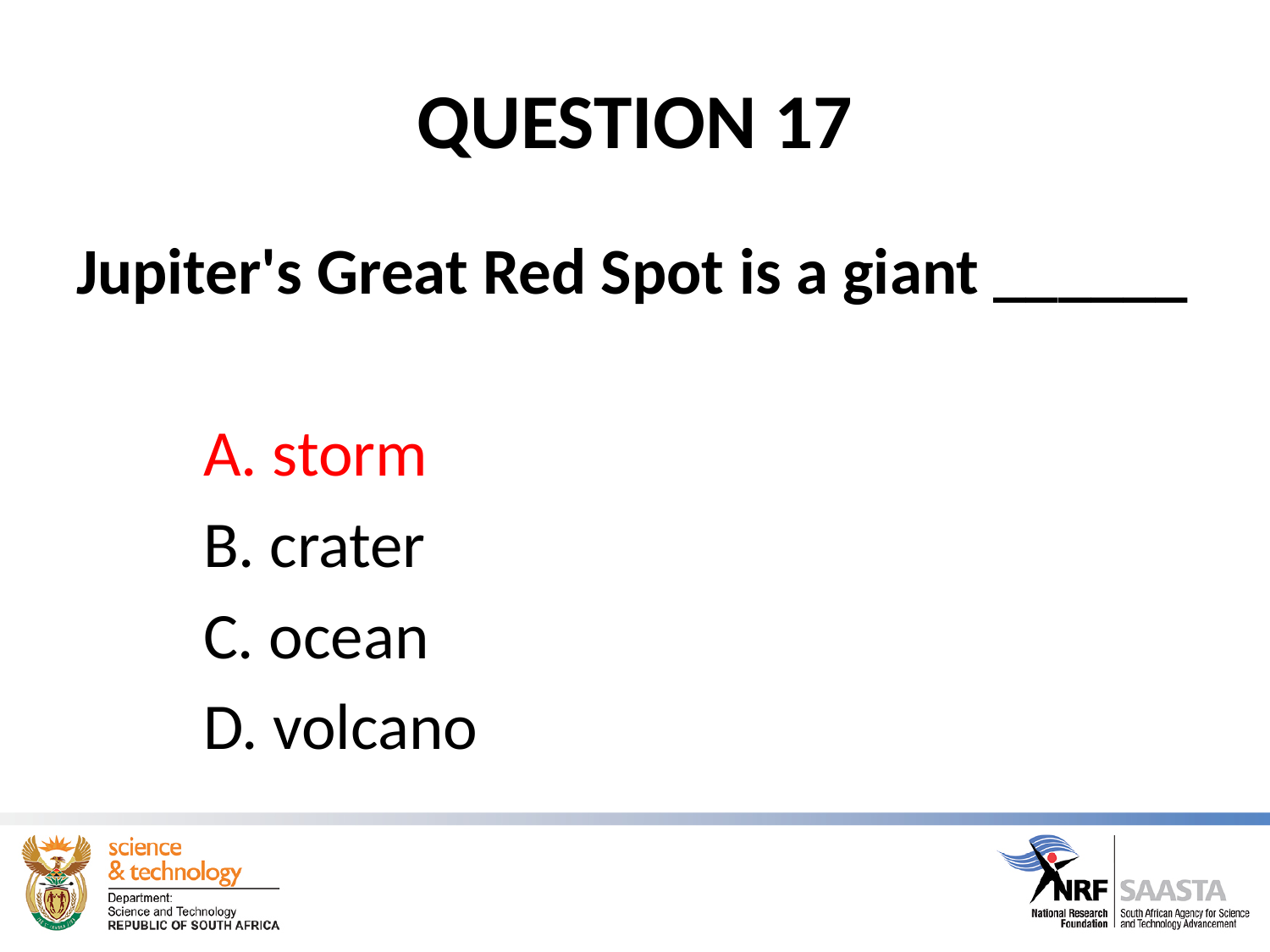

# QUESTION 17
Jupiter's Great Red Spot is a giant ______

	A. storm
	B. crater
	C. ocean
	D. volcano